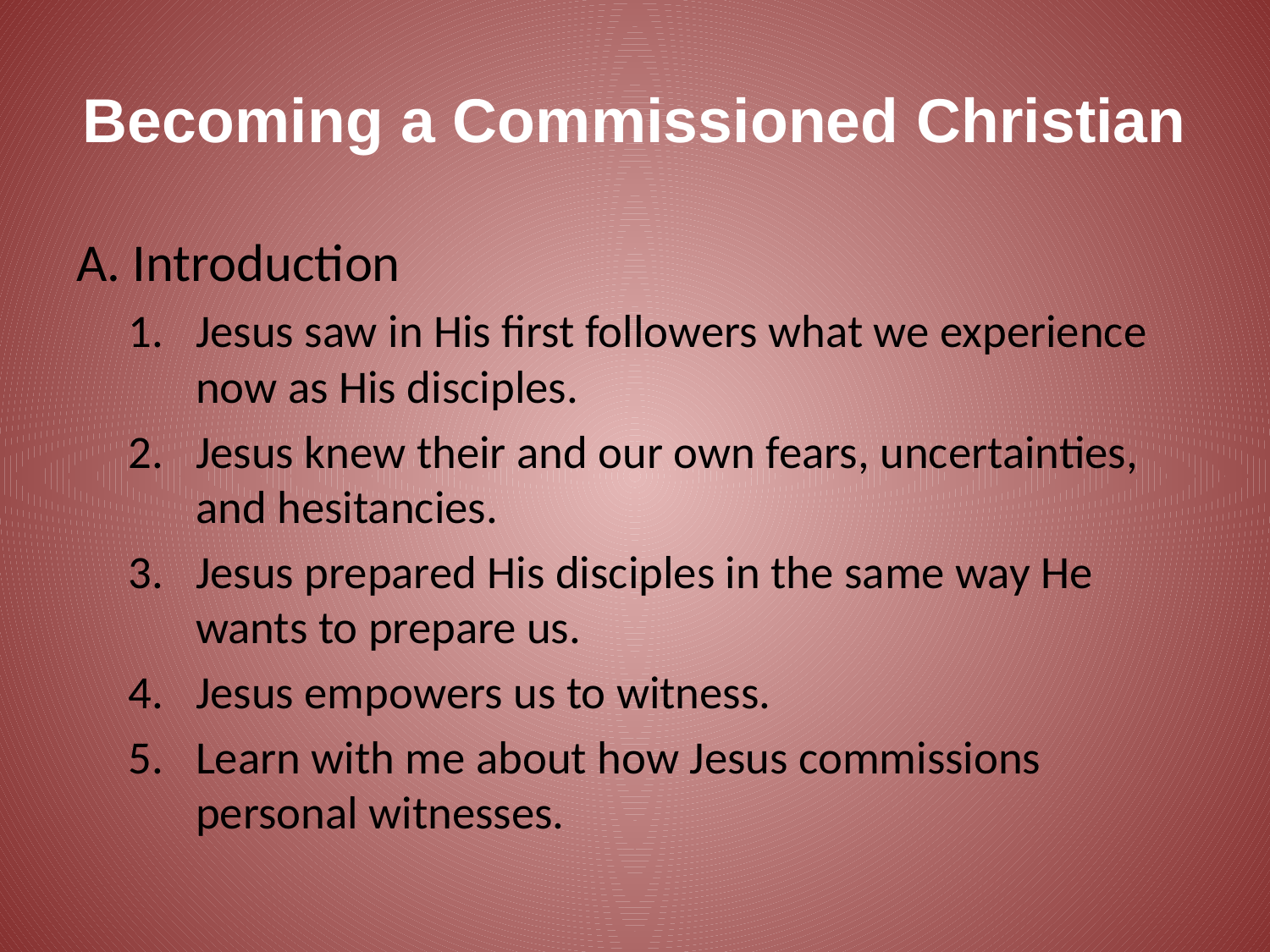

# Becoming a Commissioned Christian
A. Introduction
Jesus saw in His first followers what we experience now as His disciples.
Jesus knew their and our own fears, uncertainties, and hesitancies.
Jesus prepared His disciples in the same way He wants to prepare us.
Jesus empowers us to witness.
Learn with me about how Jesus commissions personal witnesses.